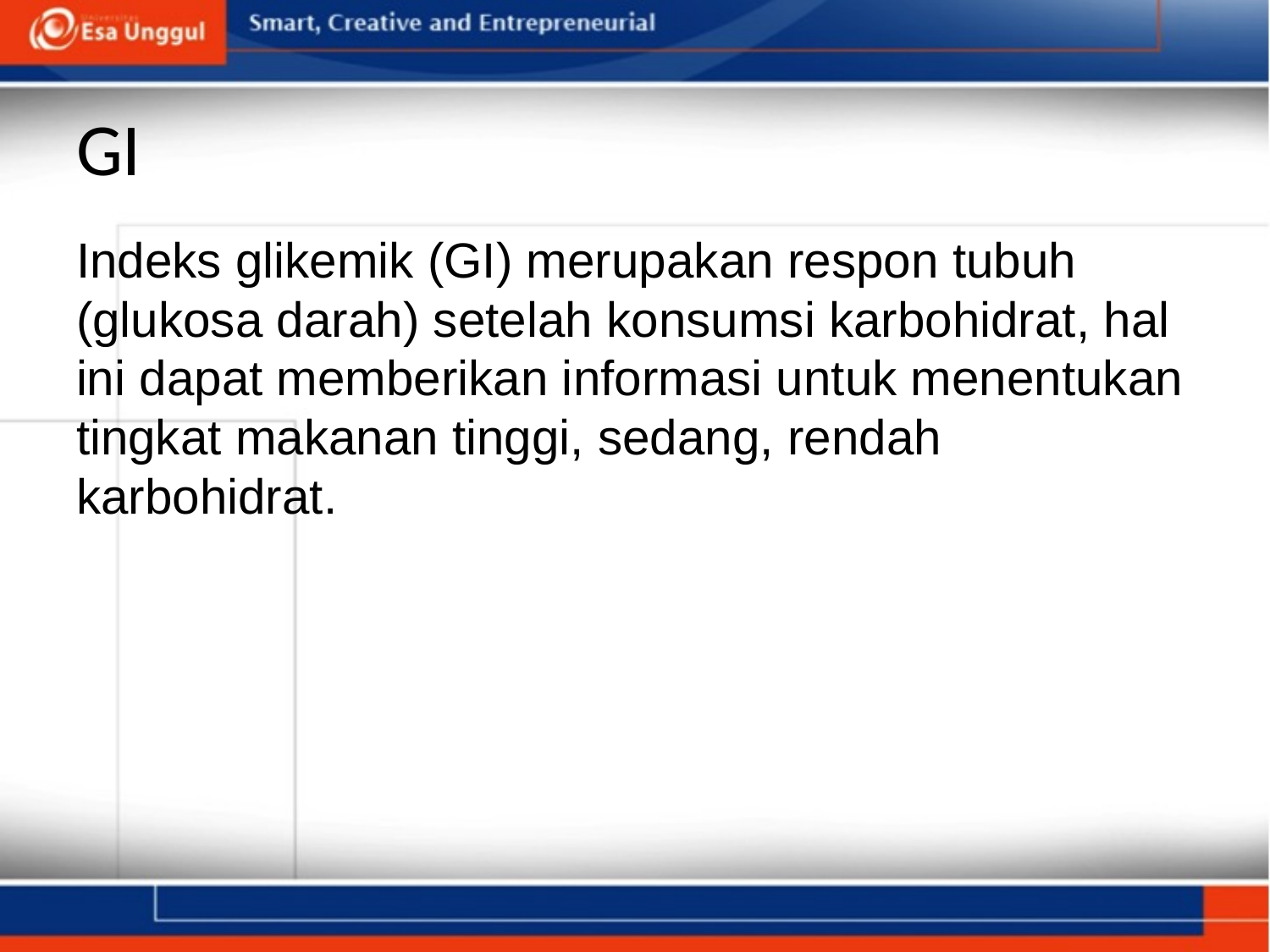

# GI
Indeks glikemik (GI) merupakan respon tubuh (glukosa darah) setelah konsumsi karbohidrat, hal ini dapat memberikan informasi untuk menentukan tingkat makanan tinggi, sedang, rendah karbohidrat.